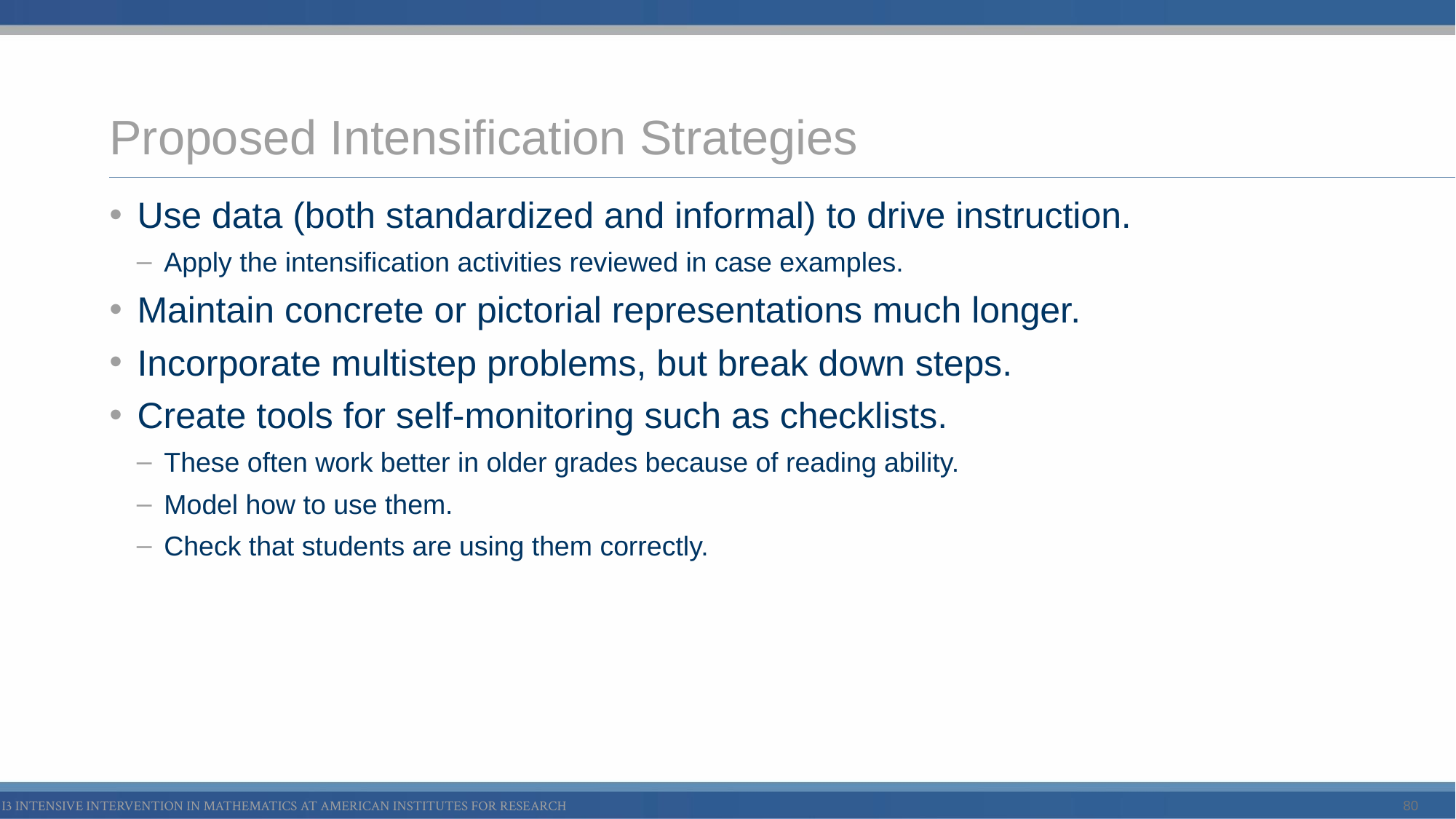

# Proposed Intensification Strategies
Use data (both standardized and informal) to drive instruction.
Apply the intensification activities reviewed in case examples.
Maintain concrete or pictorial representations much longer.
Incorporate multistep problems, but break down steps.
Create tools for self-monitoring such as checklists.
These often work better in older grades because of reading ability.
Model how to use them.
Check that students are using them correctly.
80